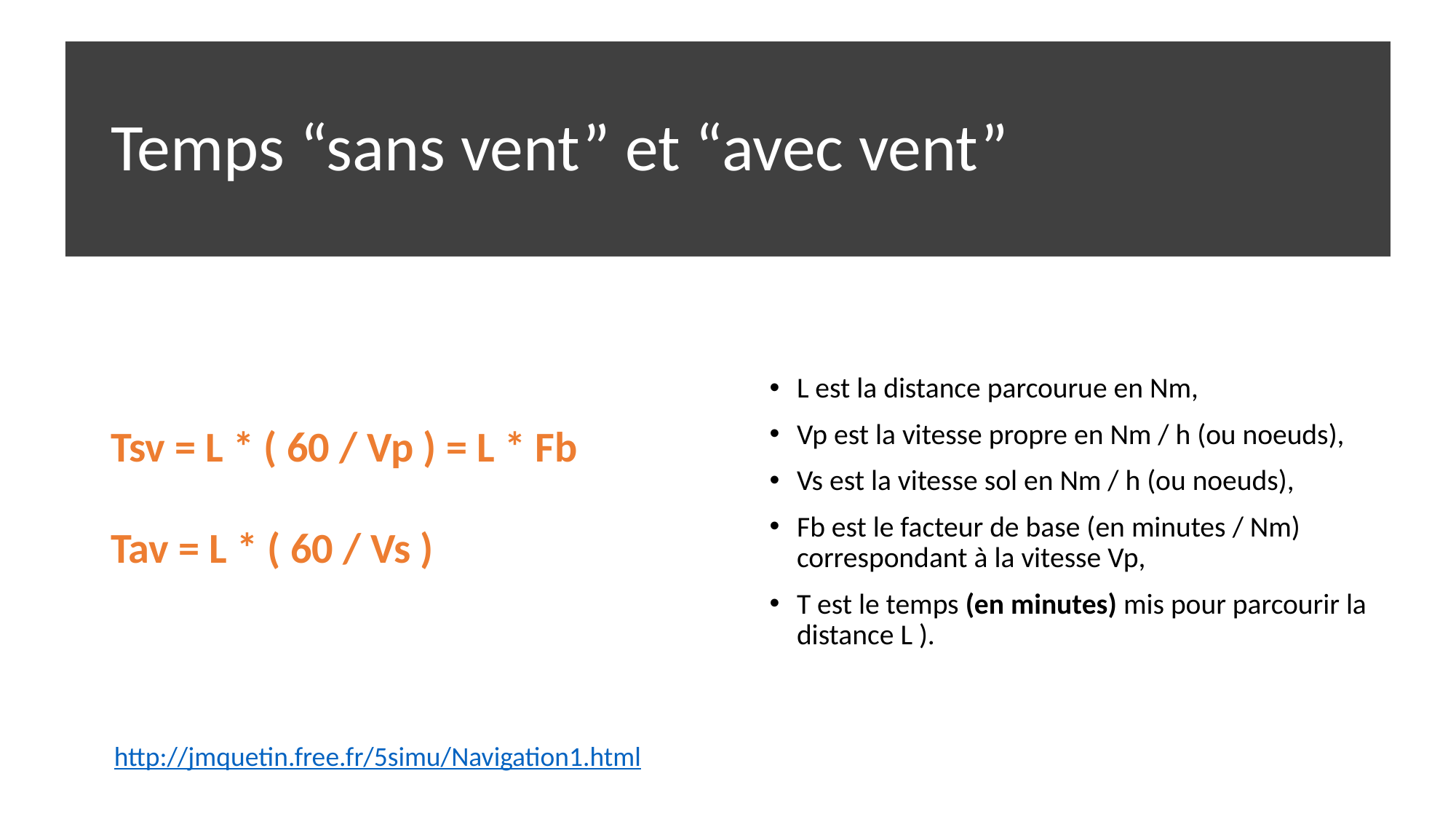

# Temps “sans vent” et “avec vent”

L est la distance parcourue en Nm,
Vp est la vitesse propre en Nm / h (ou noeuds),
Vs est la vitesse sol en Nm / h (ou noeuds),
Fb est le facteur de base (en minutes / Nm) correspondant à la vitesse Vp,
T est le temps (en minutes) mis pour parcourir la distance L ).

Tsv = L * ( 60 / Vp ) = L * Fb

Tav = L * ( 60 / Vs )
http://jmquetin.free.fr/5simu/Navigation1.html